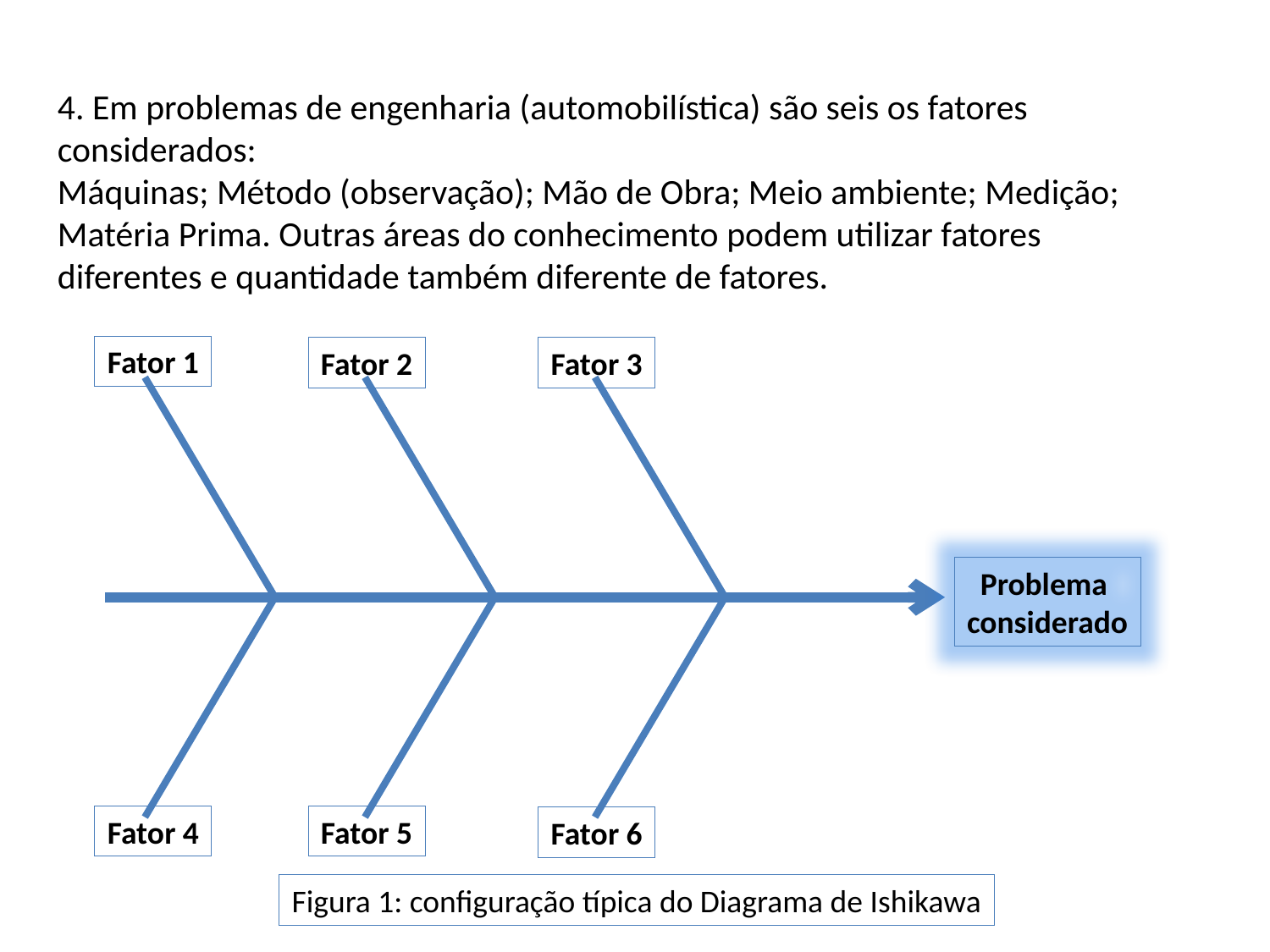

4. Em problemas de engenharia (automobilística) são seis os fatores considerados:
Máquinas; Método (observação); Mão de Obra; Meio ambiente; Medição; Matéria Prima. Outras áreas do conhecimento podem utilizar fatores diferentes e quantidade também diferente de fatores.
Fator 1
Fator 2
Fator 3
Problema
considerado
Fator 4
Fator 5
Fator 6
Figura 1: configuração típica do Diagrama de Ishikawa